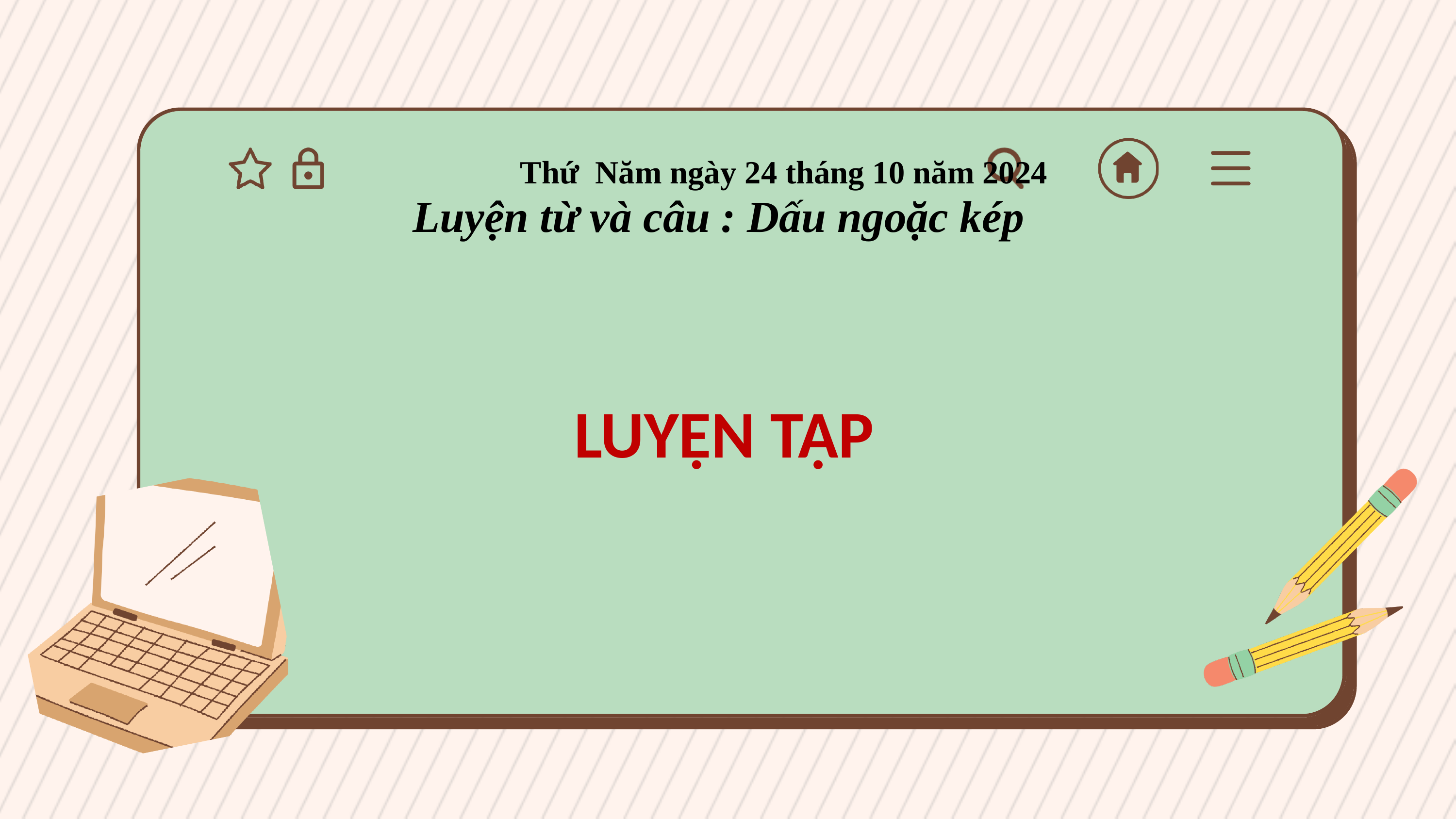

Thứ  Năm ngày 24 tháng 10 năm 2024

Luyện từ và câu : Dấu ngoặc kép
 LUYỆN TẬP